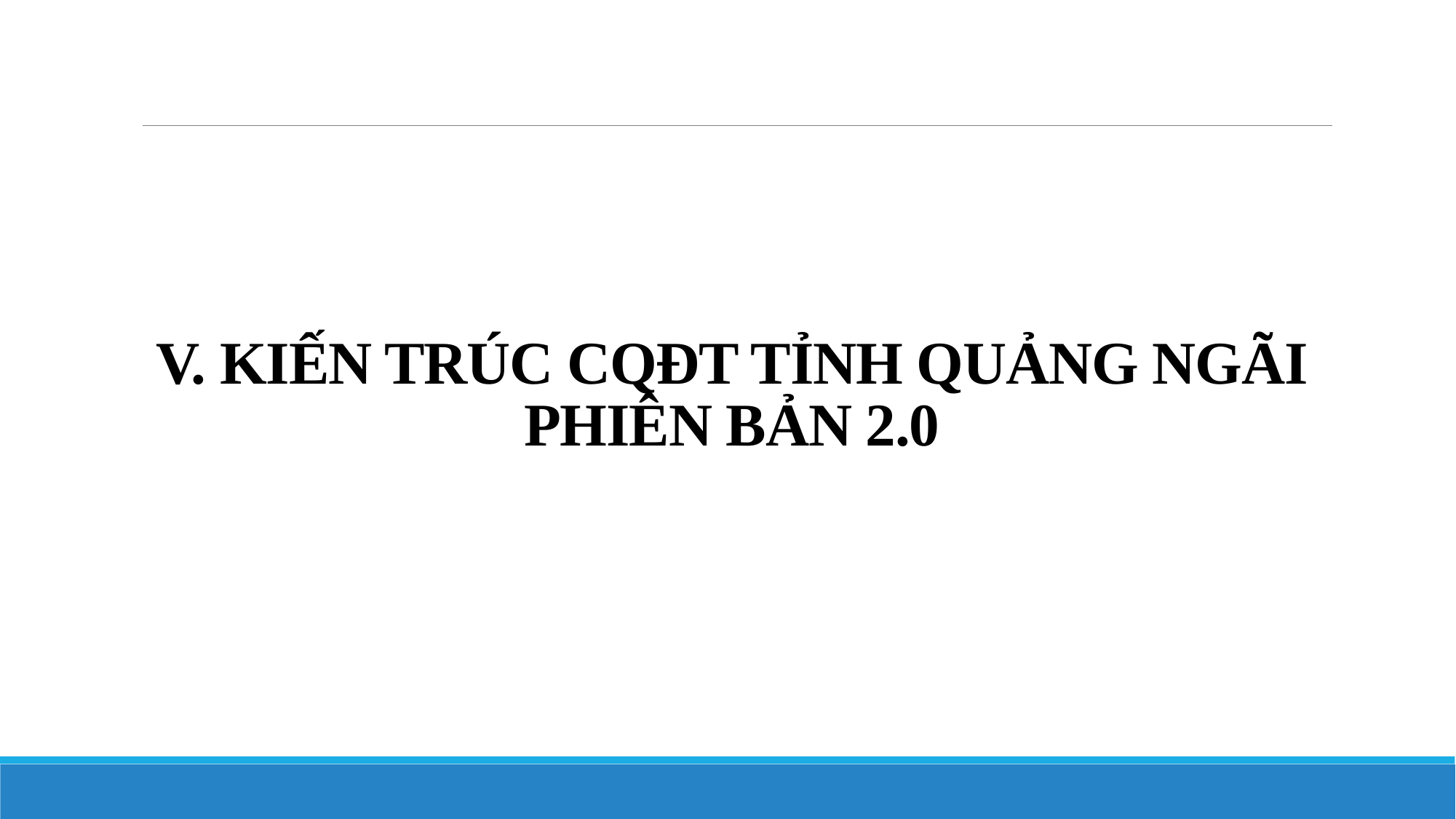

# V. KIẾN TRÚC CQĐT TỈNH QUẢNG NGÃI PHIÊN BẢN 2.0